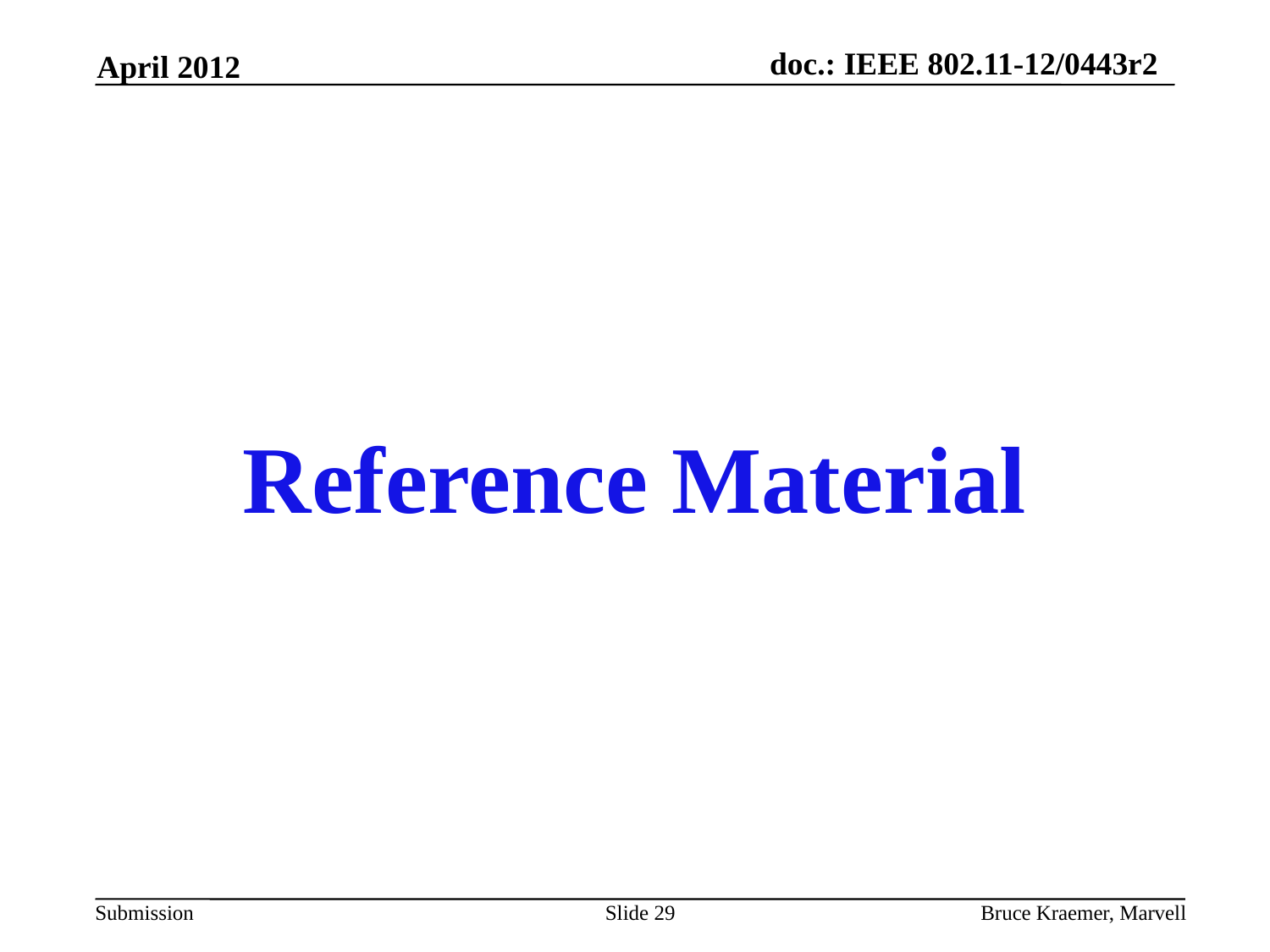

April 2012
Reference Material
Slide 29
Bruce Kraemer, Marvell